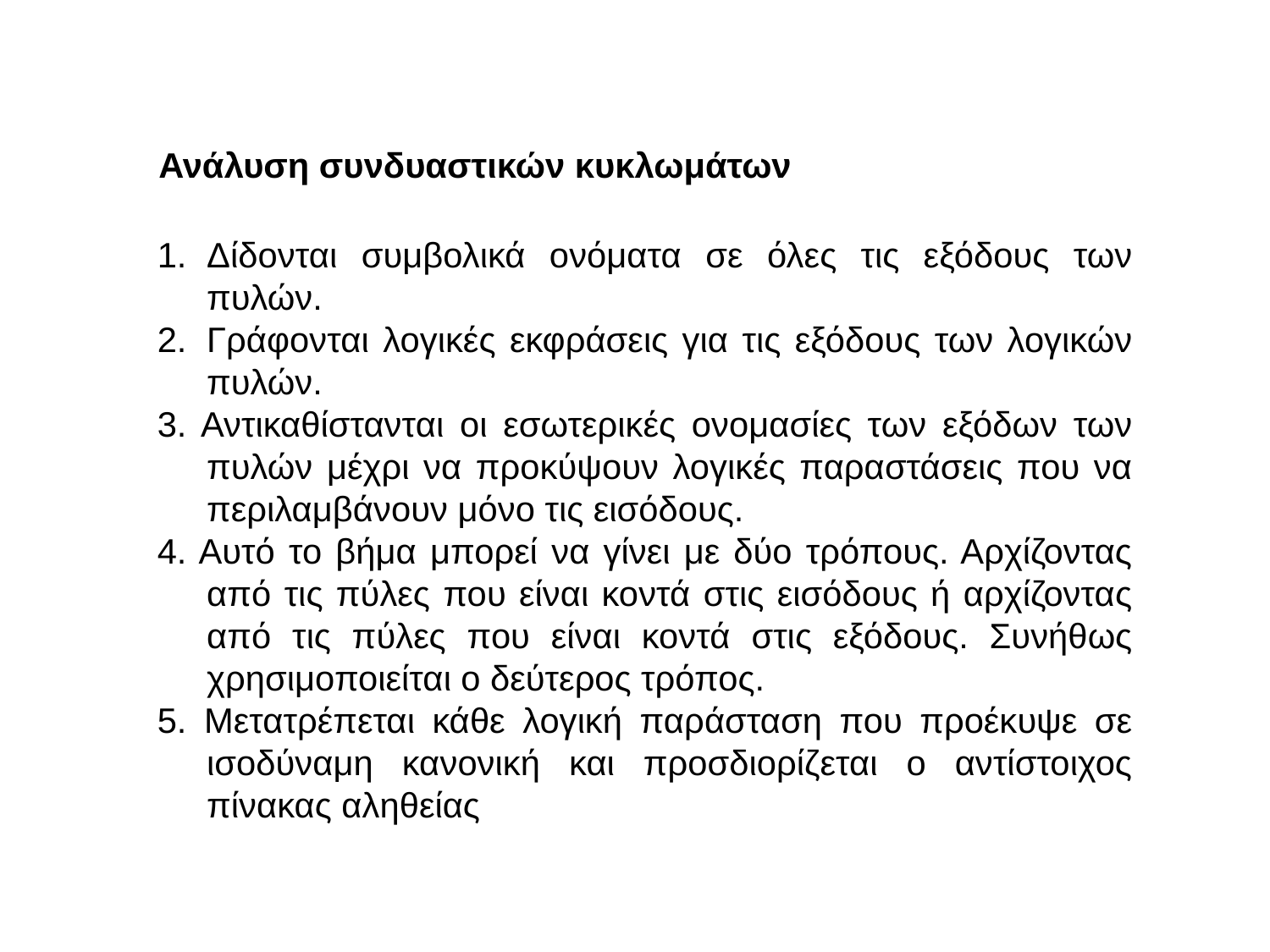

Ανάλυση συνδυαστικών κυκλωμάτων
Δίδονται συμβολικά ονόματα σε όλες τις εξόδους των πυλών.
Γράφονται λογικές εκφράσεις για τις εξόδους των λογικών πυλών.
3. Αντικαθίστανται οι εσωτερικές ονομασίες των εξόδων των πυλών μέχρι να προκύψουν λογικές παραστάσεις που να περιλαμβάνουν μόνο τις εισόδους.
4. Αυτό το βήμα μπορεί να γίνει με δύο τρόπους. Αρχίζοντας από τις πύλες που είναι κοντά στις εισόδους ή αρχίζοντας από τις πύλες που είναι κοντά στις εξόδους. Συνήθως χρησιμοποιείται ο δεύτερος τρόπος.
5. Μετατρέπεται κάθε λογική παράσταση που προέκυψε σε ισοδύναμη κανονική και προσδιορίζεται ο αντίστοιχος πίνακας αληθείας